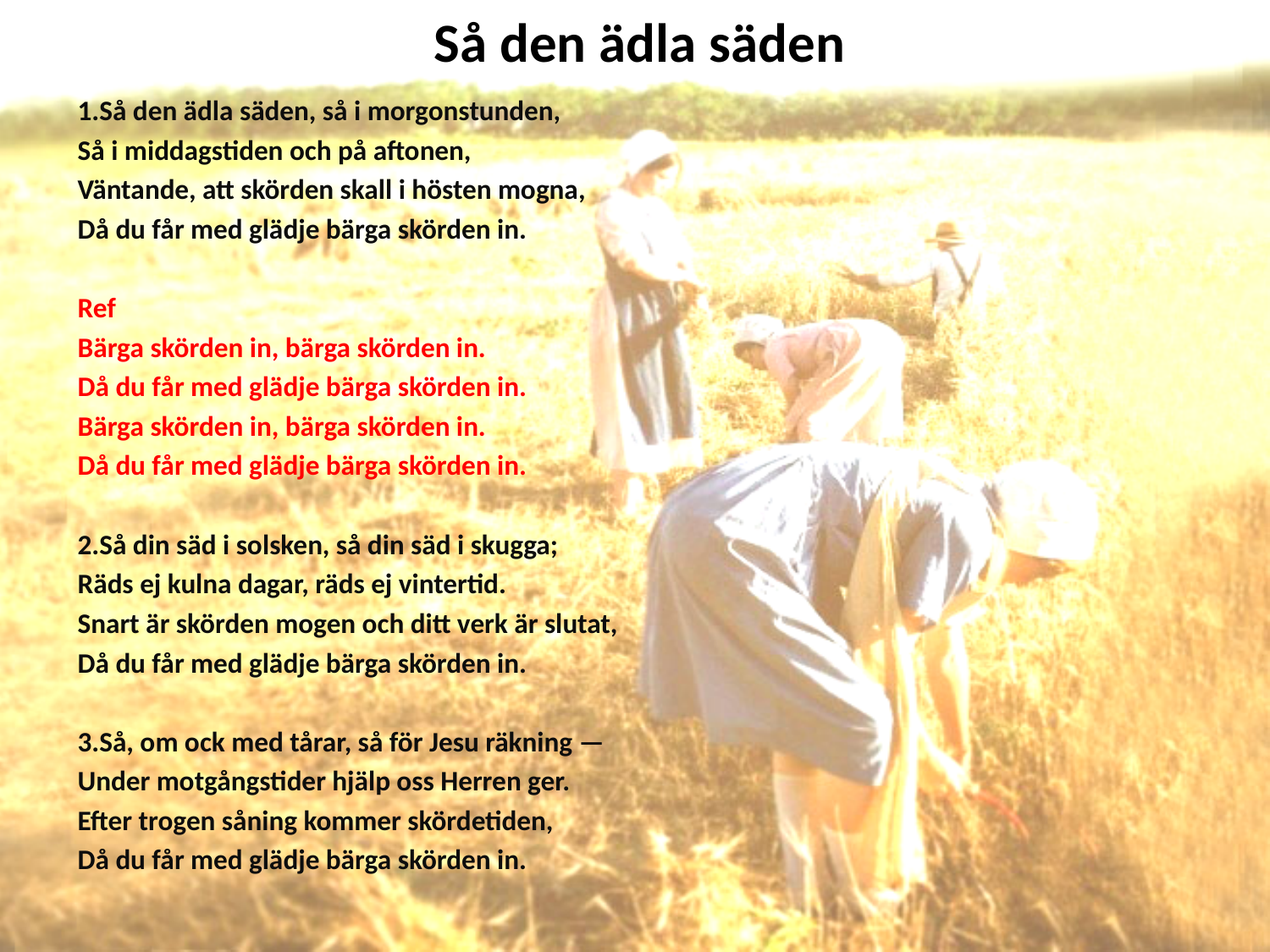

# Så den ädla säden
1.Så den ädla säden, så i morgonstunden,
Så i middagstiden och på aftonen,
Väntande, att skörden skall i hösten mogna,
Då du får med glädje bärga skörden in.

Ref
Bärga skörden in, bärga skörden in.
Då du får med glädje bärga skörden in.
Bärga skörden in, bärga skörden in.
Då du får med glädje bärga skörden in.

2.Så din säd i solsken, så din säd i skugga;
Räds ej kulna dagar, räds ej vintertid.
Snart är skörden mogen och ditt verk är slutat,
Då du får med glädje bärga skörden in.

3.Så, om ock med tårar, så för Jesu räkning —
Under motgångstider hjälp oss Herren ger.
Efter trogen såning kommer skördetiden,
Då du får med glädje bärga skörden in.